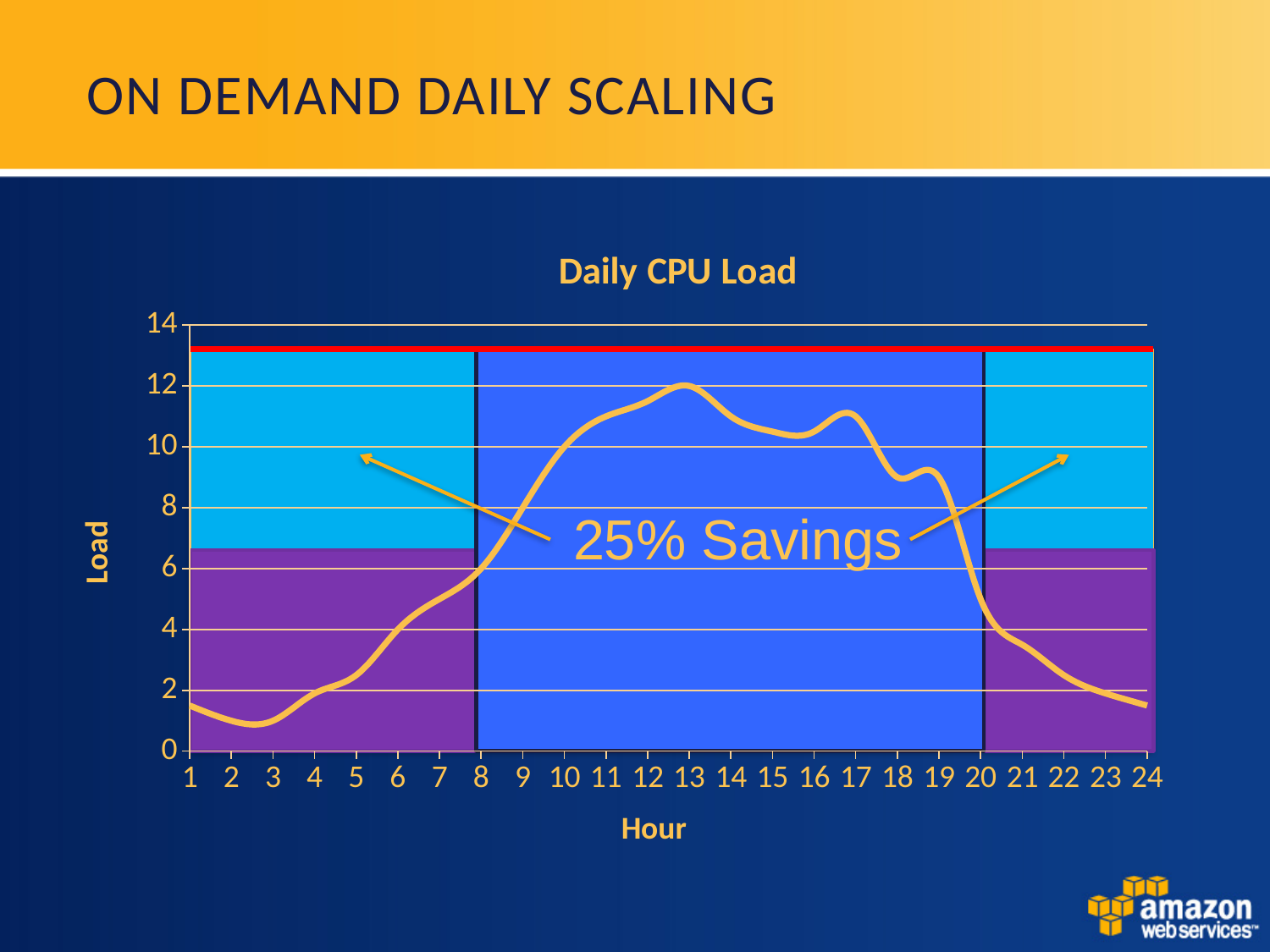

# On demand daily scaling

### Chart: Daily CPU Load

| Category | Load |
|---|---|

25% Savings